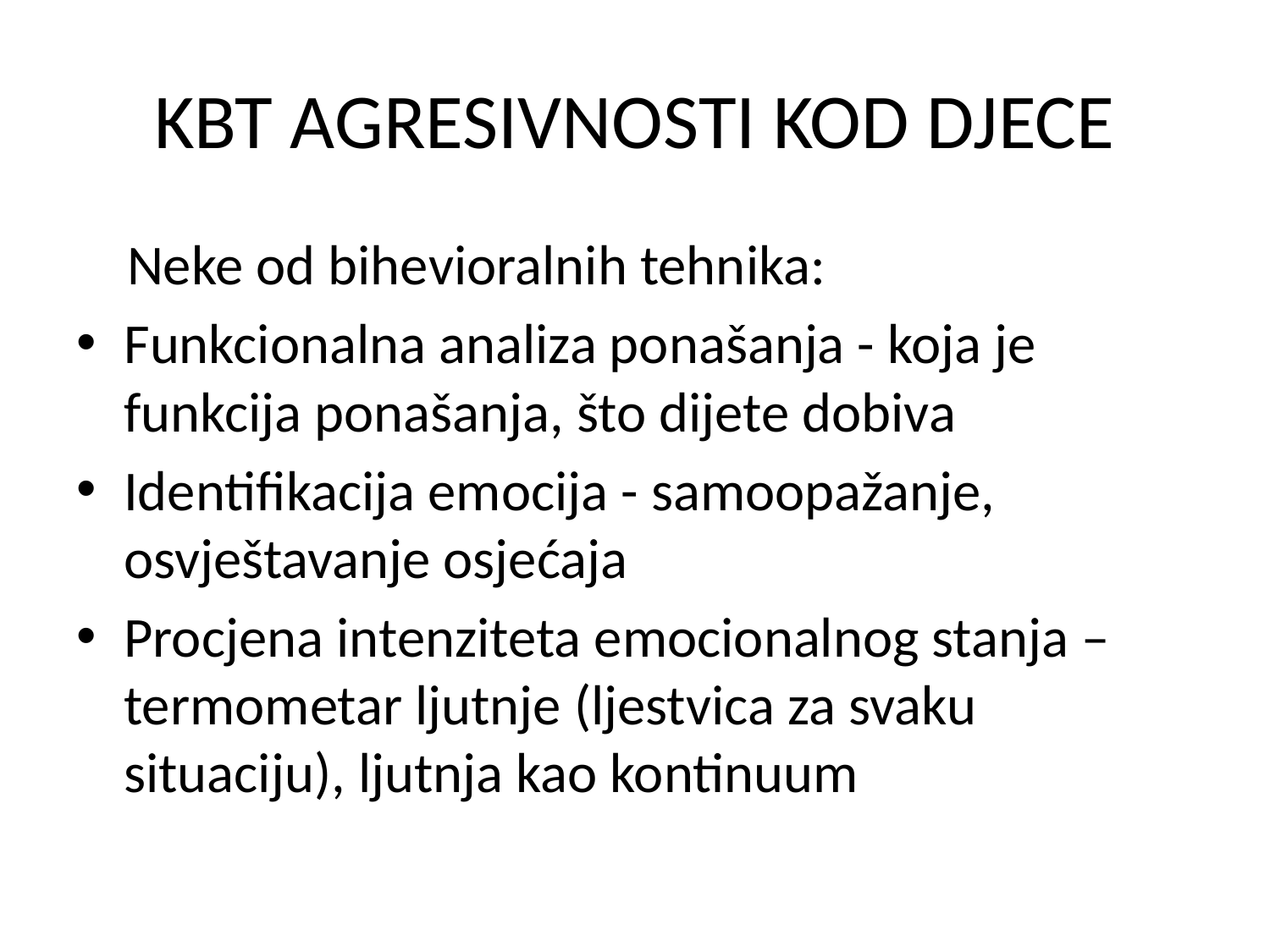

# KBT AGRESIVNOSTI KOD DJECE
    Neke od bihevioralnih tehnika:
Funkcionalna analiza ponašanja - koja je funkcija ponašanja, što dijete dobiva
Identifikacija emocija - samoopažanje, osvještavanje osjećaja
Procjena intenziteta emocionalnog stanja – termometar ljutnje (ljestvica za svaku situaciju), ljutnja kao kontinuum